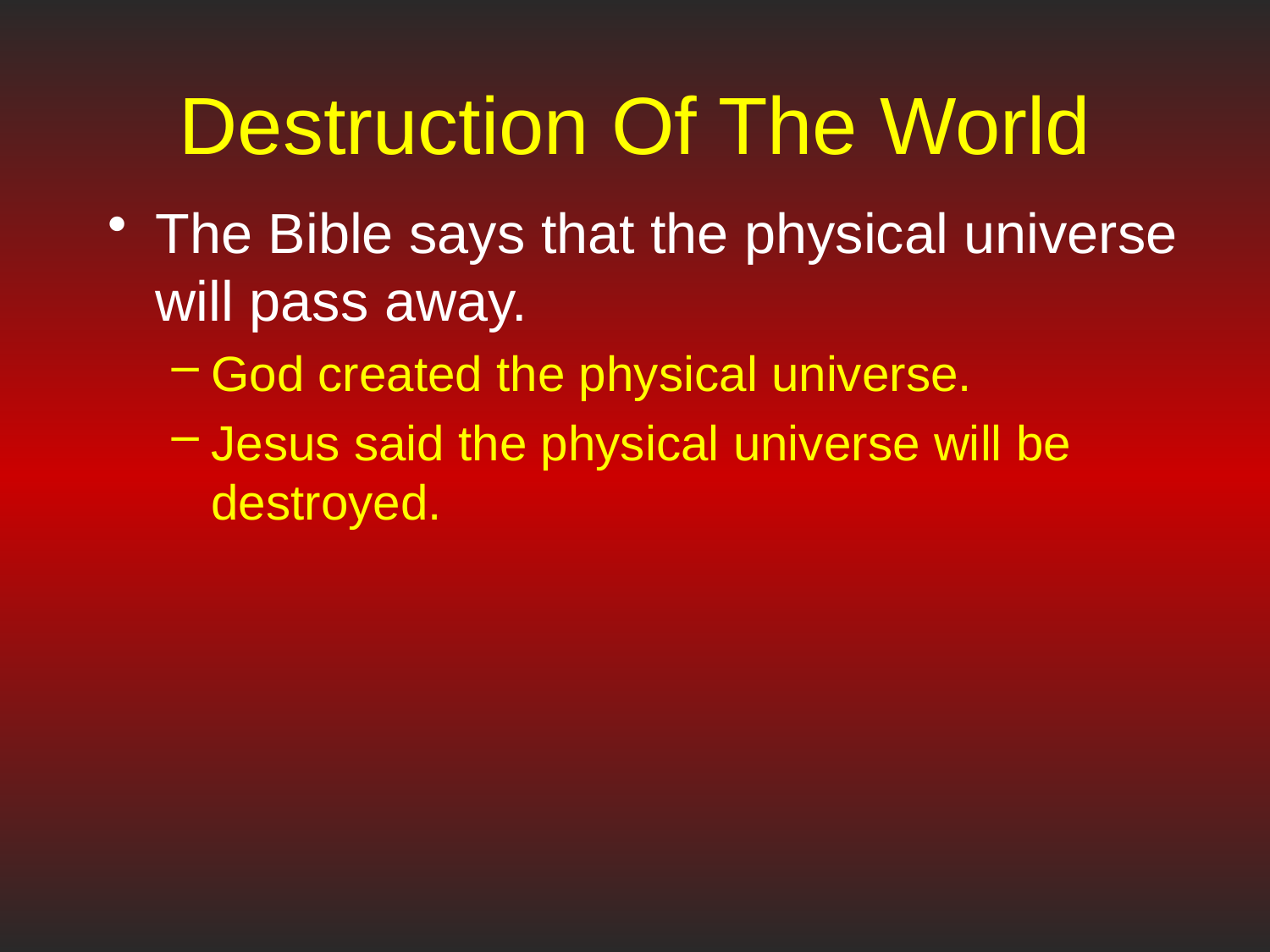

# Destruction Of The World
The Bible says that the physical universe will pass away.
God created the physical universe.
Jesus said the physical universe will be destroyed.